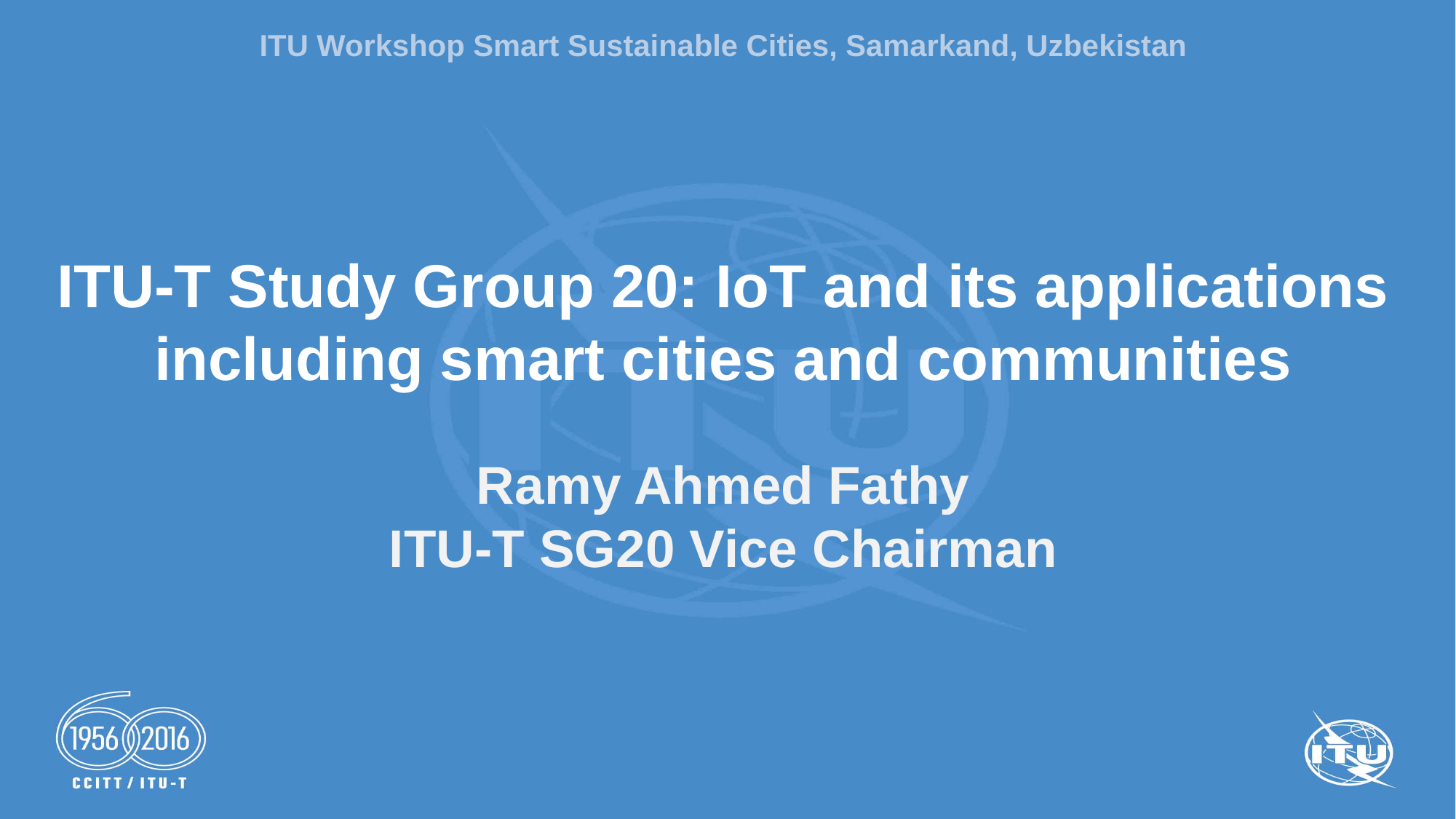

ITU Workshop Smart Sustainable Cities, Samarkand, Uzbekistan
# ITU-T Study Group 20: IoT and its applications including smart cities and communities
Ramy Ahmed Fathy
ITU-T SG20 Vice Chairman